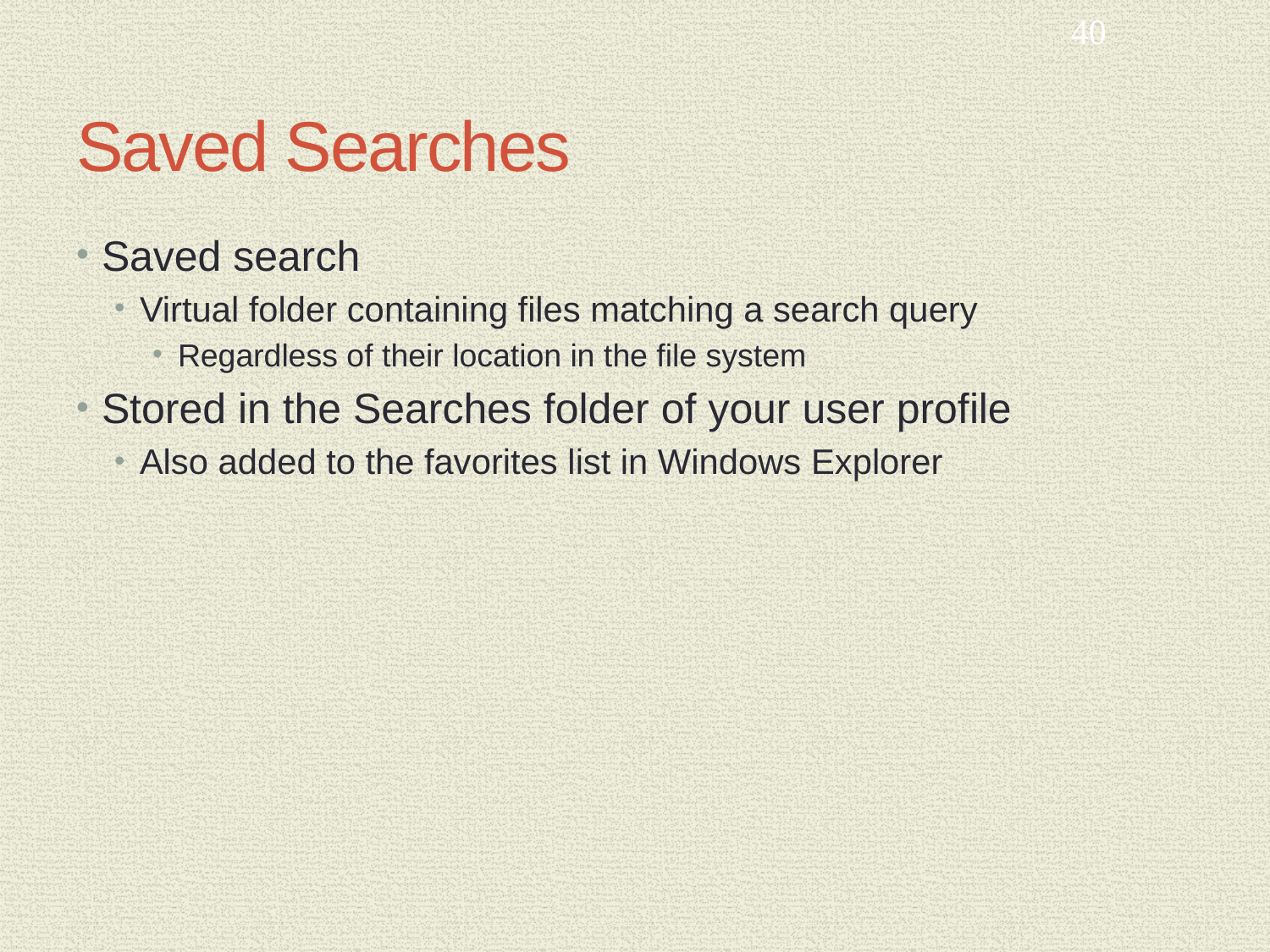

40
# Saved Searches
Saved search
Virtual folder containing files matching a search query
Regardless of their location in the file system
Stored in the Searches folder of your user profile
Also added to the favorites list in Windows Explorer